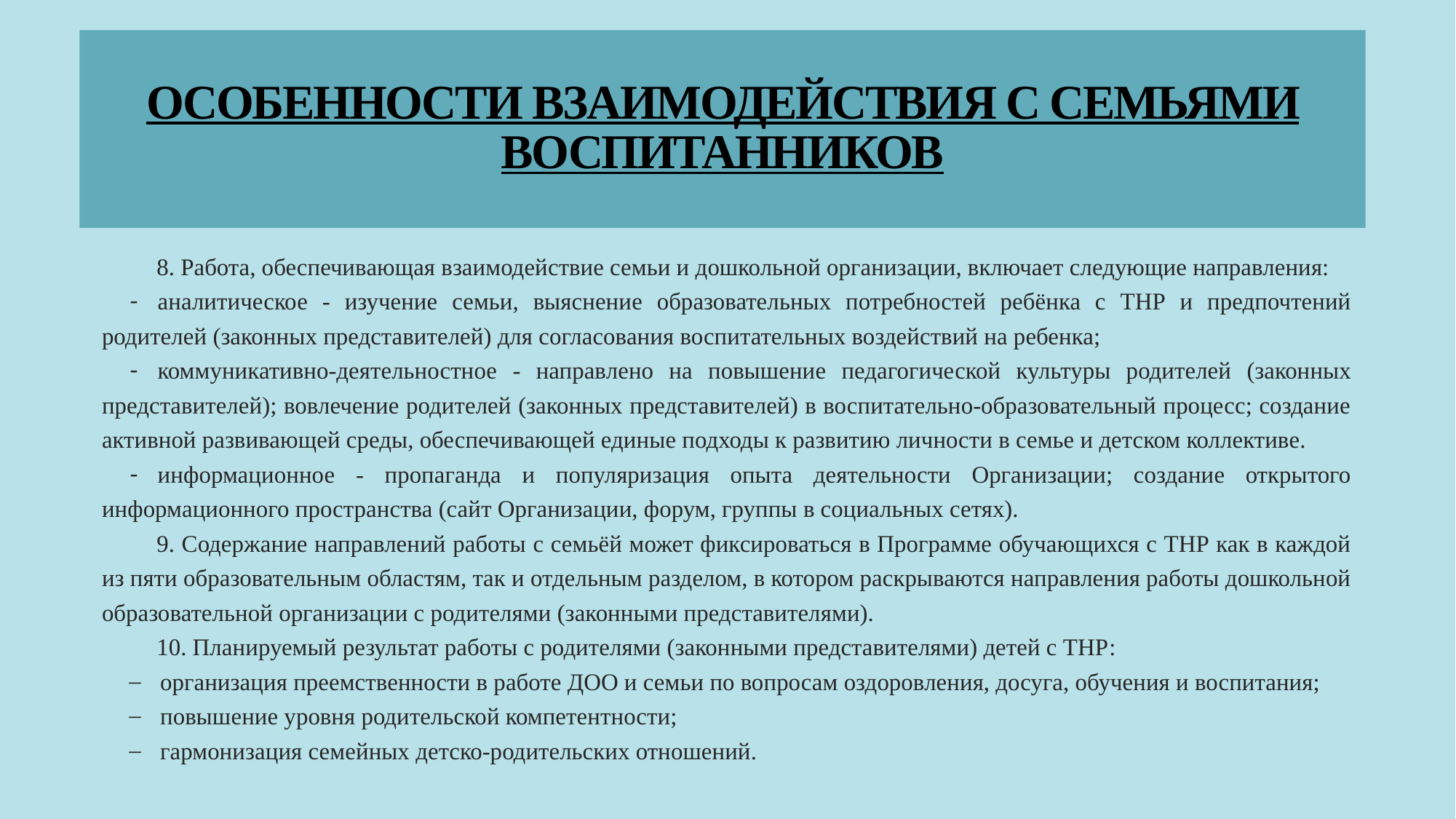

# ОСОБЕННОСТИ ВЗАИМОДЕЙСТВИЯ С СЕМЬЯМИ ВОСПИТАННИКОВ
8. Работа, обеспечивающая взаимодействие семьи и дошкольной организации, включает следующие направления:
аналитическое - изучение семьи, выяснение образовательных потребностей ребёнка с ТНР и предпочтений родителей (законных представителей) для согласования воспитательных воздействий на ребенка;
коммуникативно-деятельностное - направлено на повышение педагогической культуры родителей (законных представителей); вовлечение родителей (законных представителей) в воспитательно-образовательный процесс; создание активной развивающей среды, обеспечивающей единые подходы к развитию личности в семье и детском коллективе.
информационное - пропаганда и популяризация опыта деятельности Организации; создание открытого информационного пространства (сайт Организации, форум, группы в социальных сетях).
9. Содержание направлений работы с семьёй может фиксироваться в Программе обучающихся с ТНР как в каждой из пяти образовательным областям, так и отдельным разделом, в котором раскрываются направления работы дошкольной образовательной организации с родителями (законными представителями).
10. Планируемый результат работы с родителями (законными представителями) детей с ТНР:
организация преемственности в работе ДОО и семьи по вопросам оздоровления, досуга, обучения и воспитания;
повышение уровня родительской компетентности;
гармонизация семейных детско-родительских отношений.